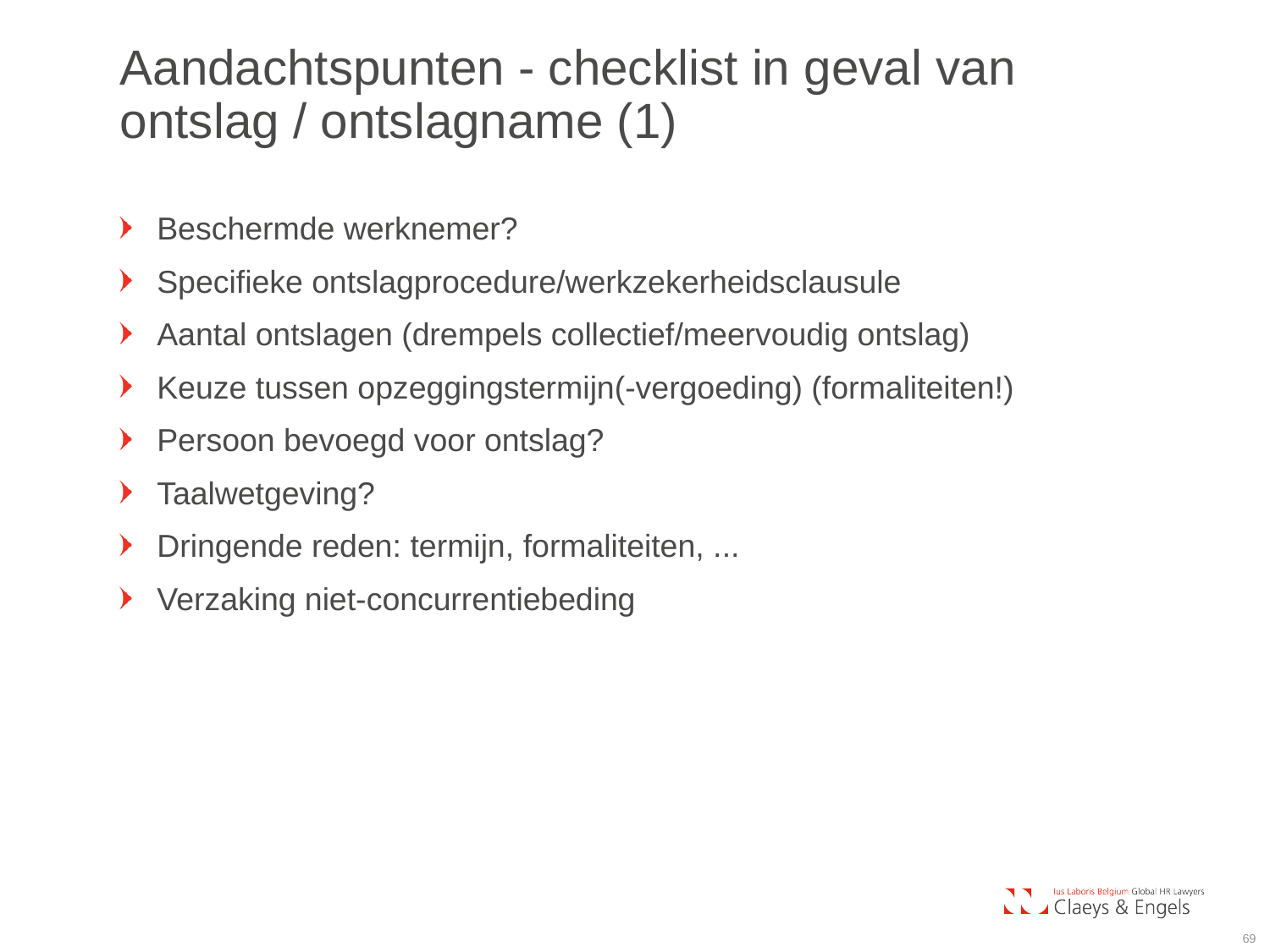

Aandachtspunten - checklist in geval van ontslag / ontslagname (1)
Beschermde werknemer?
Specifieke ontslagprocedure/werkzekerheidsclausule
Aantal ontslagen (drempels collectief/meervoudig ontslag)
Keuze tussen opzeggingstermijn(-vergoeding) (formaliteiten!)
Persoon bevoegd voor ontslag?
Taalwetgeving?
Dringende reden: termijn, formaliteiten, ...
Verzaking niet-concurrentiebeding

69